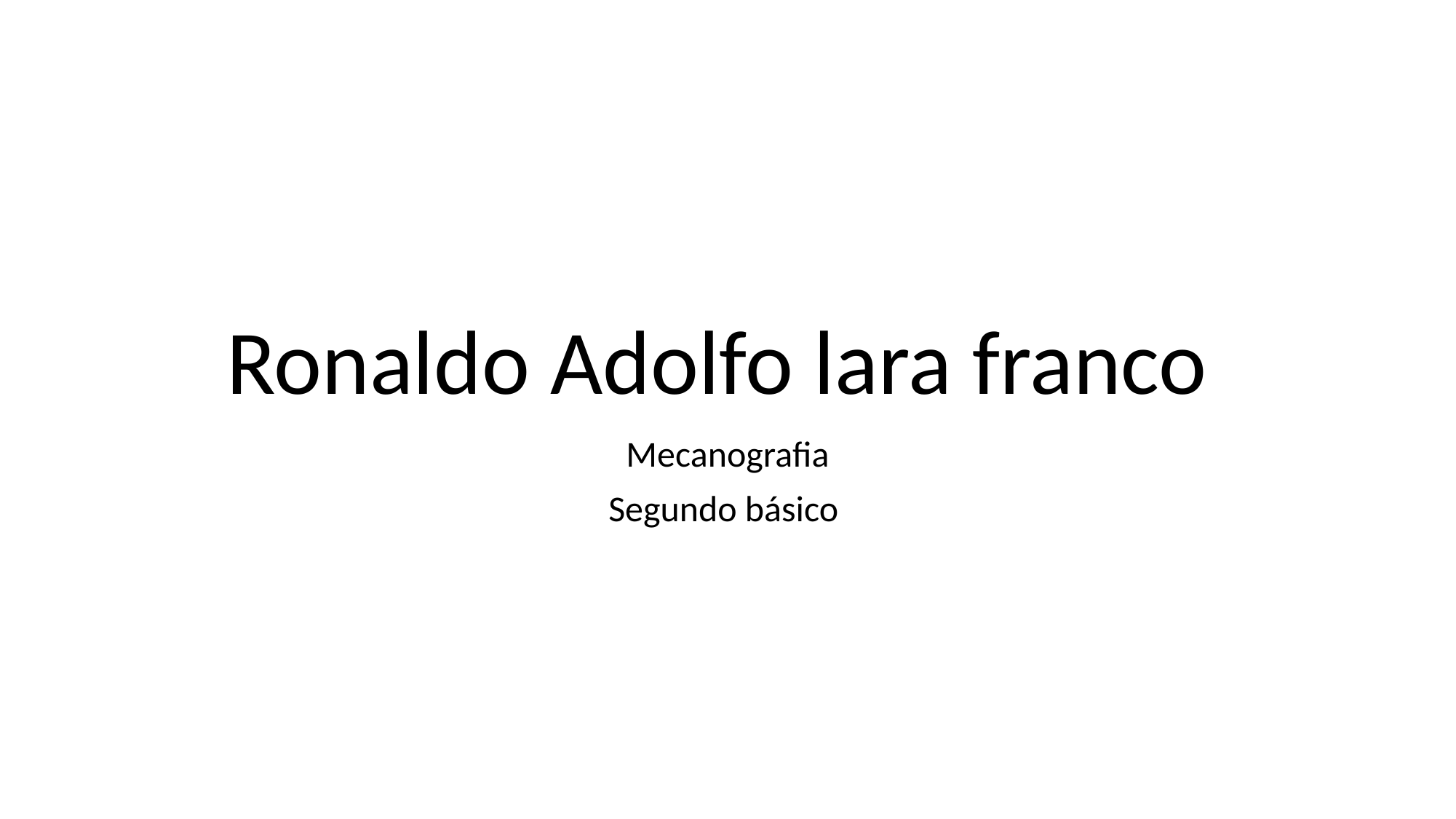

# Ronaldo Adolfo lara franco
Mecanografia
Segundo básico